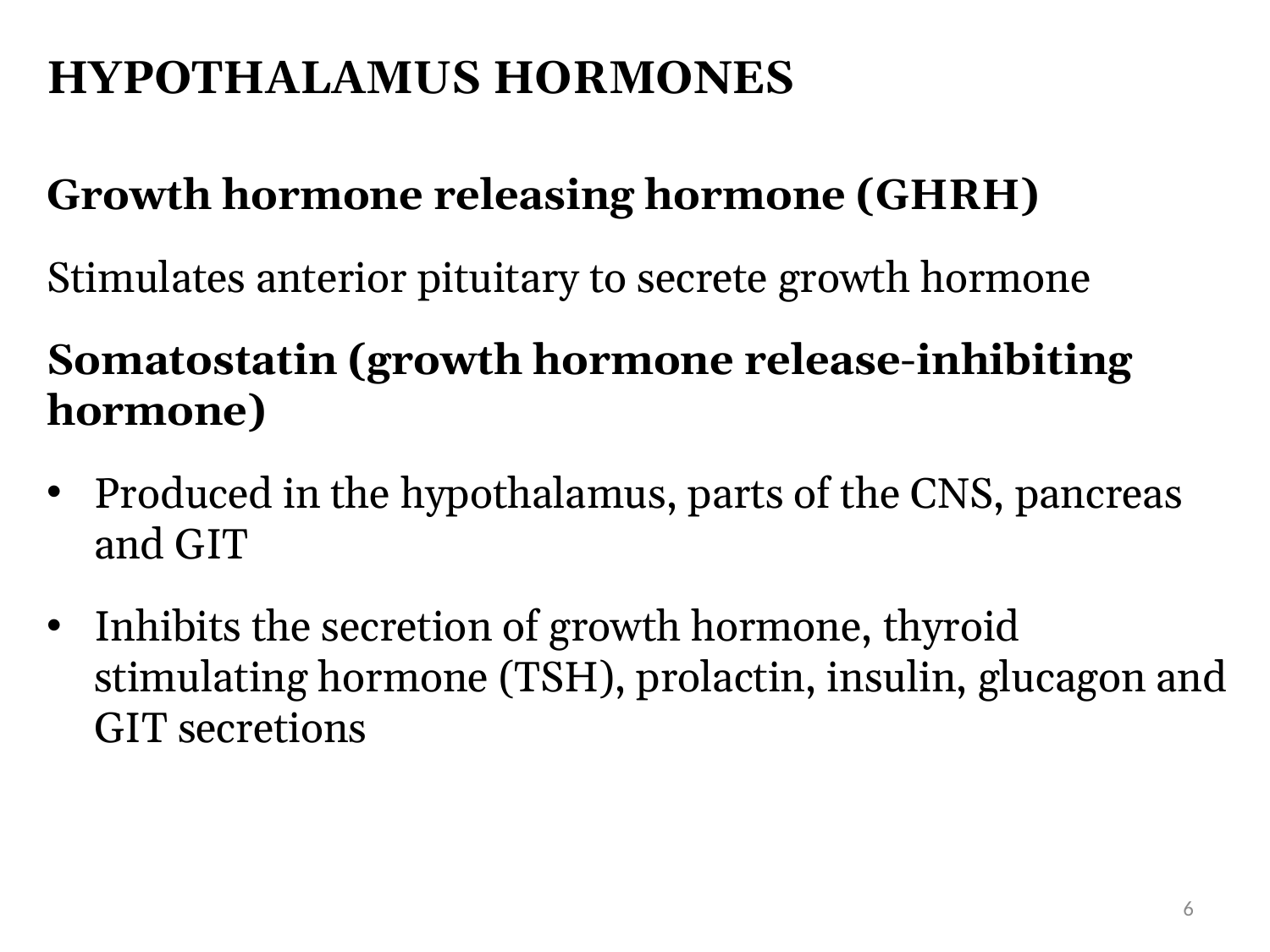

# Hypothalamus hormones
Growth hormone releasing hormone (GHRH)
Stimulates anterior pituitary to secrete growth hormone
Somatostatin (growth hormone release-inhibiting hormone)
Produced in the hypothalamus, parts of the CNS, pancreas and GIT
Inhibits the secretion of growth hormone, thyroid stimulating hormone (TSH), prolactin, insulin, glucagon and GIT secretions
6